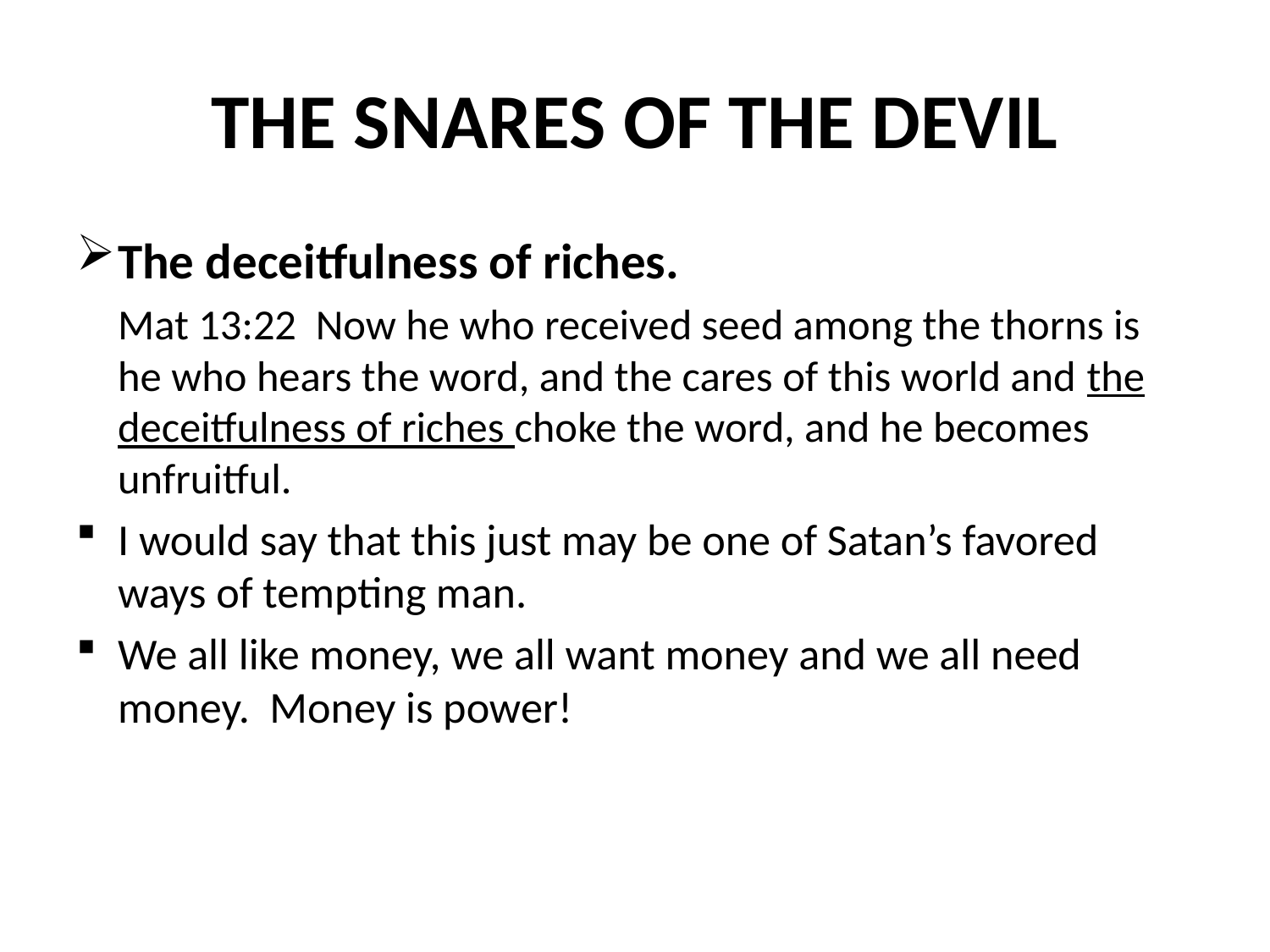

# THE SNARES OF THE DEVIL
The deceitfulness of riches.
	Mat 13:22  Now he who received seed among the thorns is he who hears the word, and the cares of this world and the deceitfulness of riches choke the word, and he becomes unfruitful.
I would say that this just may be one of Satan’s favored ways of tempting man.
We all like money, we all want money and we all need money.  Money is power!